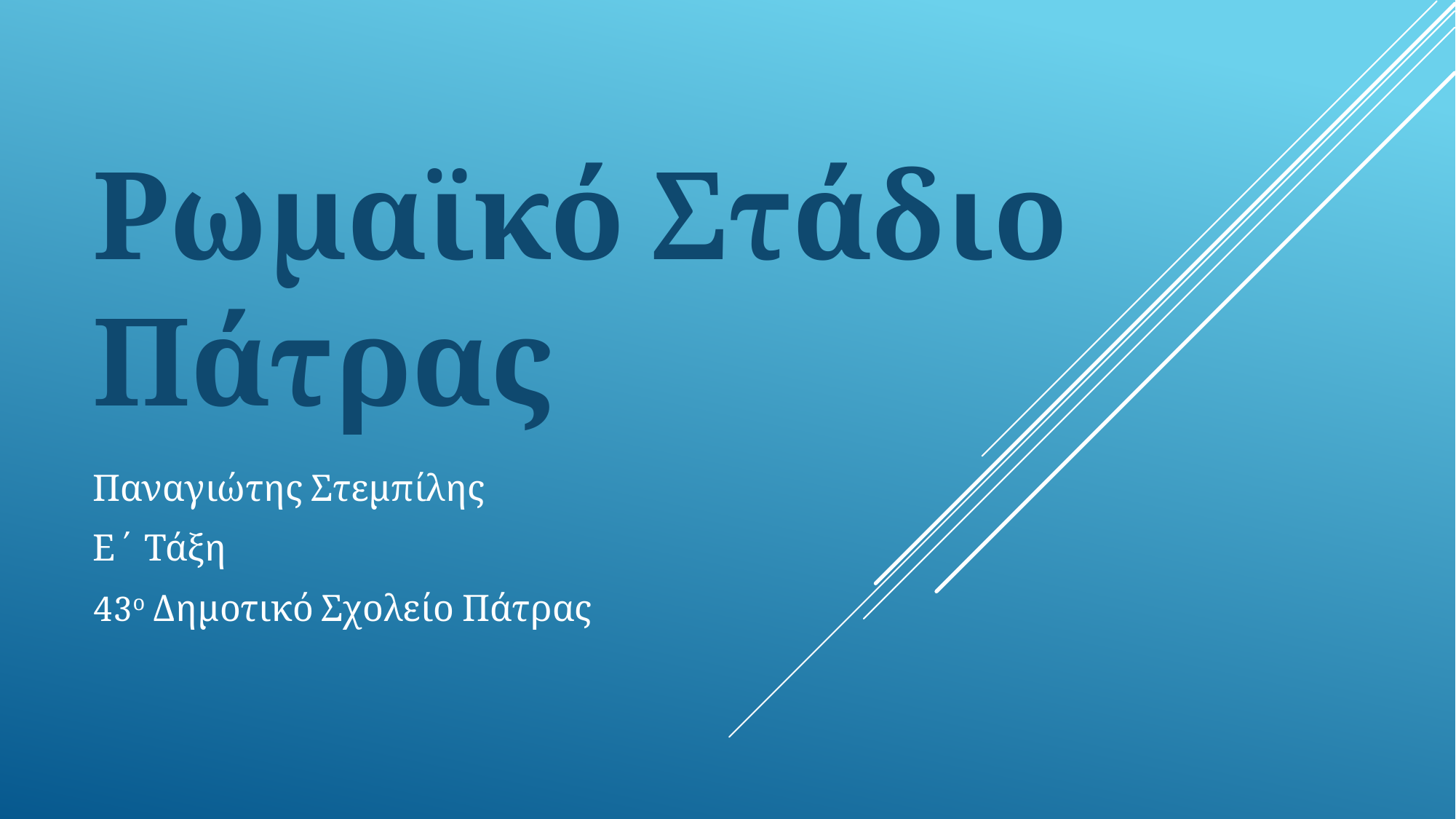

# Ρωμαϊκό Στάδιο Πάτρας
Παναγιώτης Στεμπίλης
Ε΄ Τάξη
43ο Δημοτικό Σχολείο Πάτρας